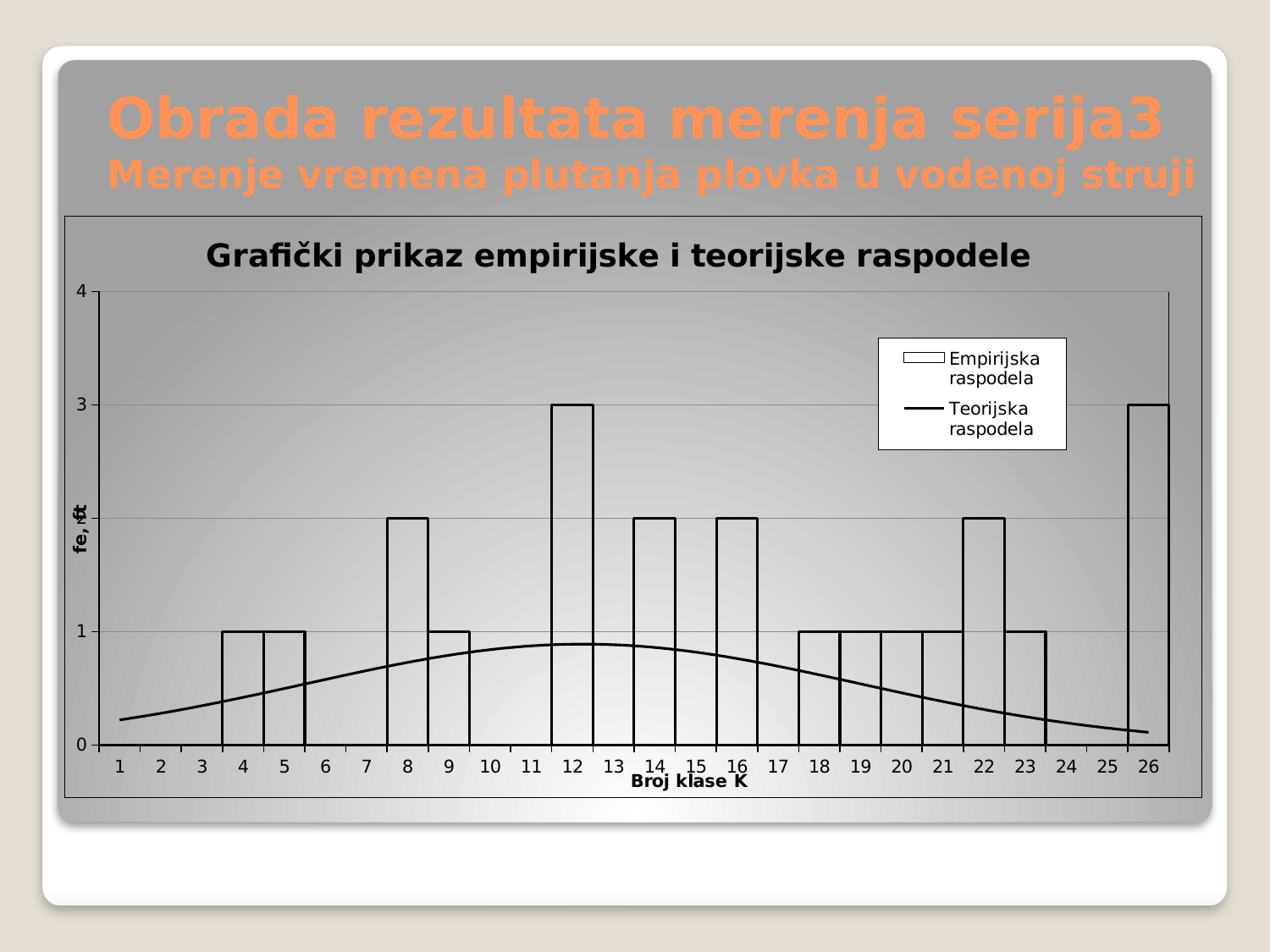

# Obrada rezultata merenja serija3 Merenje vremena plutanja plovka u vodenoj struji

### Chart: Grafički prikaz empirijske i teorijske raspodele

| Category |  |  |
|---|---|---|
| 1 | 0.0 | 0.21966787165911866 |
| 2 | 0.0 | 0.27846552978690886 |
| 3 | 0.0 | 0.3453054221322632 |
| 4 | 1.0 | 0.41885374845902246 |
| 5 | 1.0 | 0.4969909366498608 |
| 6 | 0.0 | 0.5768482574026765 |
| 7 | 0.0 | 0.6549403612601686 |
| 8 | 2.0 | 0.7273927680390442 |
| 9 | 1.0 | 0.7902477290962844 |
| 10 | 0.0 | 0.8398168576050683 |
| 11 | 0.0 | 0.8730376501205165 |
| 12 | 3.0 | 0.8877862457846032 |
| 13 | 0.0 | 0.8831020750863546 |
| 14 | 2.0 | 0.8592913736934092 |
| 15 | 0.0 | 0.8178940570400983 |
| 16 | 2.0 | 0.7615189358225083 |
| 17 | 0.0 | 0.6935717812986941 |
| 18 | 1.0 | 0.6179156248659695 |
| 19 | 1.0 | 0.5385102733737911 |
| 20 | 1.0 | 0.45907734632640207 |
| 21 | 1.0 | 0.3828289621469465 |
| 22 | 2.0 | 0.312284740448971 |
| 23 | 1.0 | 0.2491860893025132 |
| 24 | 0.0 | 0.19450191396302385 |
| 25 | 0.0 | 0.1485083996230076 |
| 26 | 3.0 | 0.11091881229289761 |